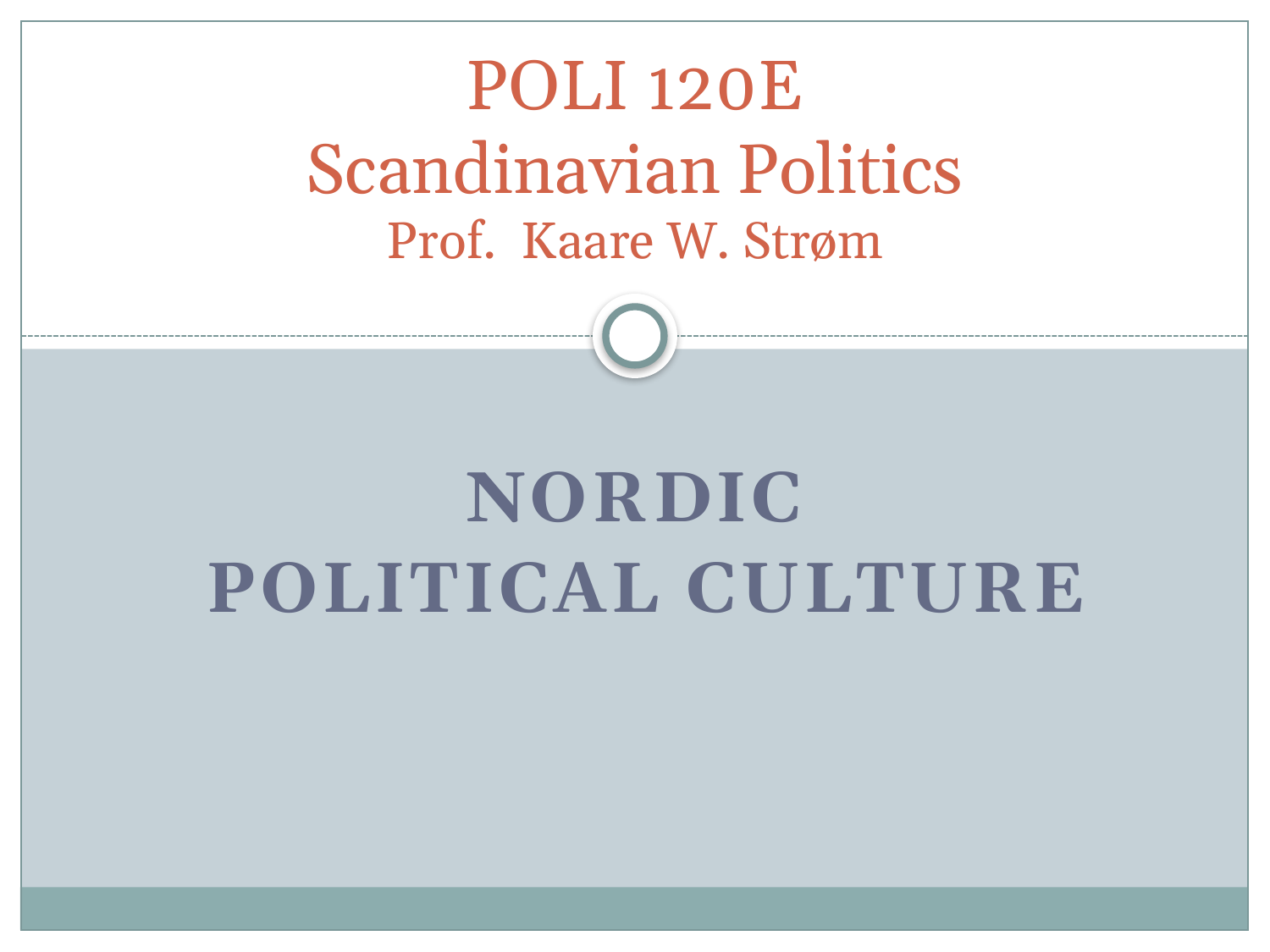

# POLI 120E Scandinavian Politics Prof.  Kaare W. Strøm
Nordic
Political Culture